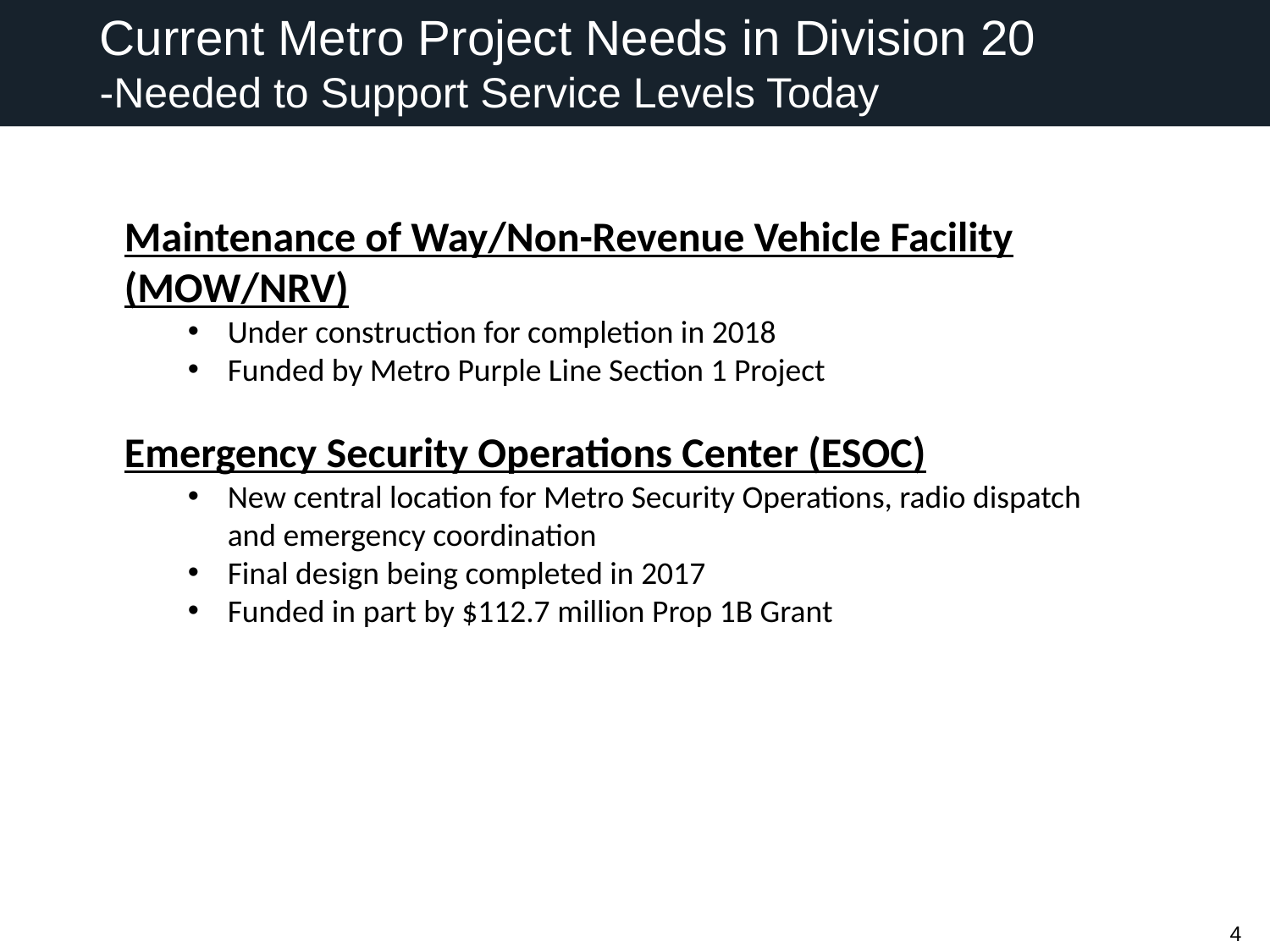

Current Metro Project Needs in Division 20
-Needed to Support Service Levels Today

Maintenance of Way/Non-Revenue Vehicle Facility (MOW/NRV)
Under construction for completion in 2018
Funded by Metro Purple Line Section 1 Project

Emergency Security Operations Center (ESOC)
New central location for Metro Security Operations, radio dispatch and emergency coordination
Final design being completed in 2017
Funded in part by $112.7 million Prop 1B Grant

4